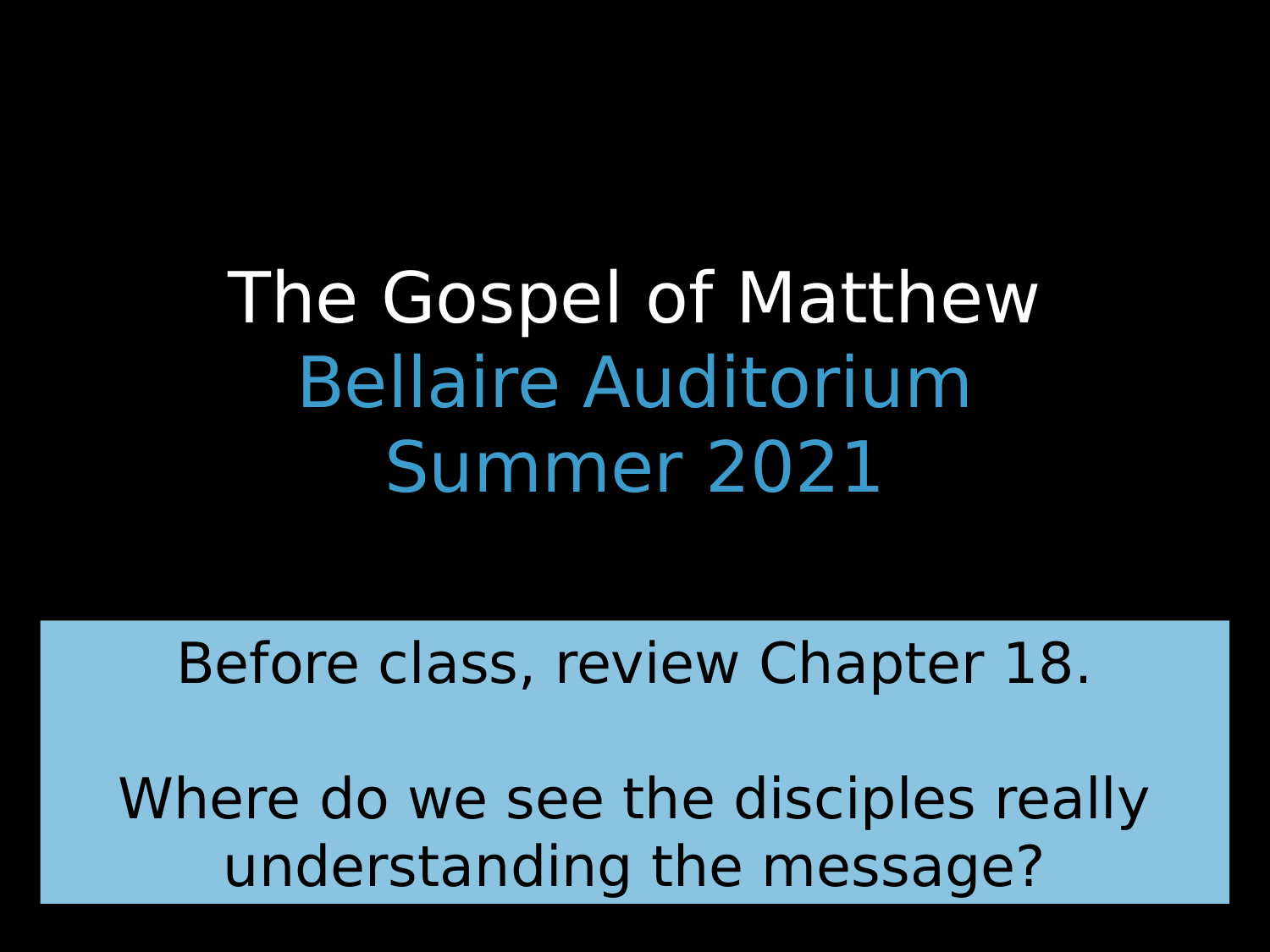

# The Gospel of Matthew Bellaire Auditorium Summer 2021
Before class, review Chapter 18.

Where do we see the disciples really understanding the message?